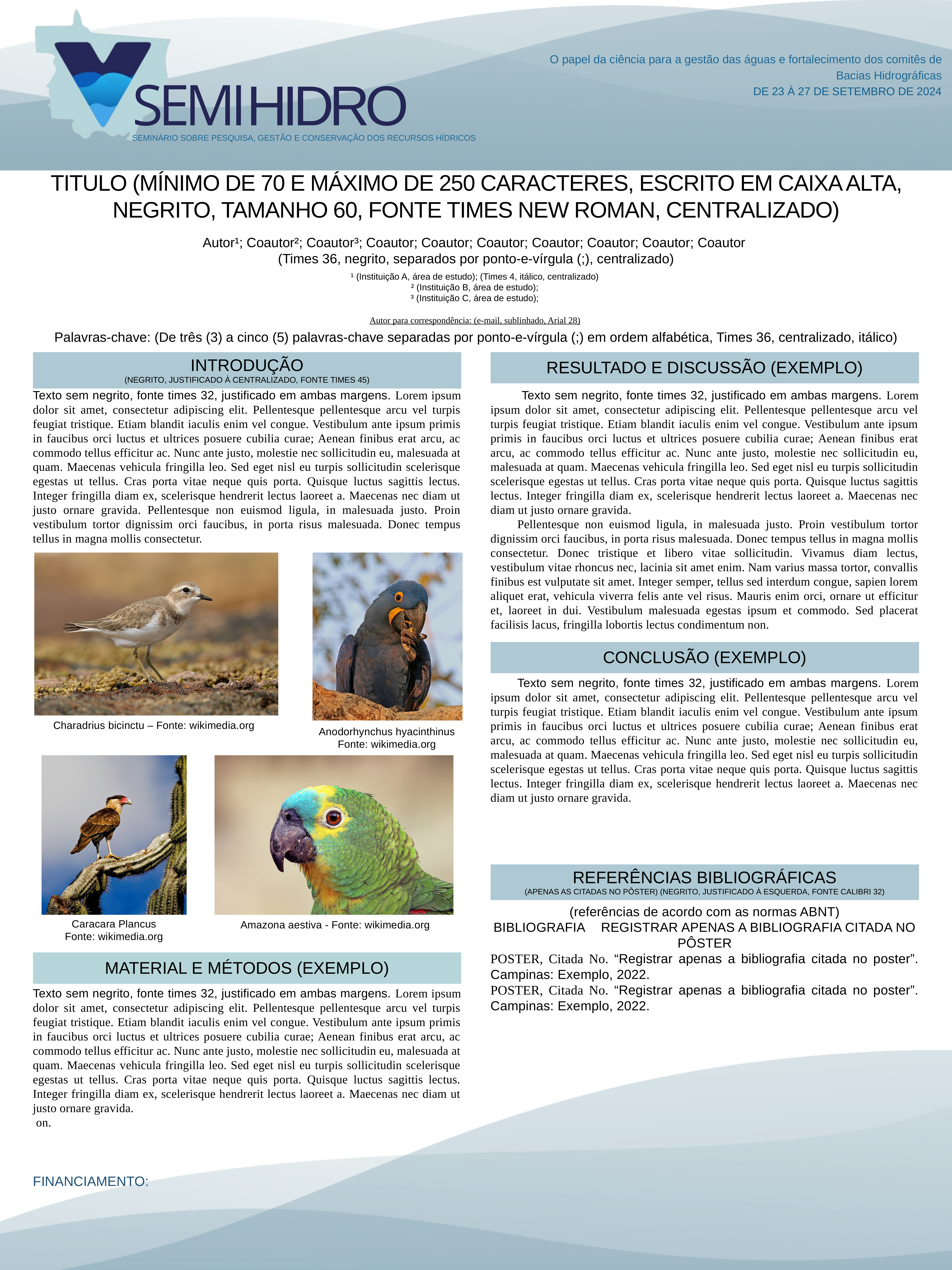

O papel da ciência para a gestão das águas e fortalecimento dos comitês de Bacias Hidrográficas
DE 23 À 27 DE SETEMBRO DE 2024
SEMIHIDRO
SEMINÁRIO SOB﻿RE PESQUISA, GESTÃO E CONSERVAÇÃO DOS RECURSOS HÍDRICOS
TITULO (MÍNIMO DE 70 E MÁXIMO DE 250 CARACTERES, ESCRITO EM CAIXA ALTA, NEGRITO, TAMANHO 60, FONTE TIMES NEW ROMAN, CENTRALIZADO)
Autor¹; Coautor²; Coautor³; Coautor; Coautor; Coautor; Coautor; Coautor; Coautor; Coautor
(Times 36, negrito, separados por ponto-e-vírgula (;), centralizado)
¹ (Instituição A, área de estudo); (Times 4, itálico, centralizado)
² (Instituição B, área de estudo);
³ (Instituição C, área de estudo);
Autor para correspondência: (e-mail, sublinhado, Arial 28)
Palavras-chave: (De três (3) a cinco (5) palavras-chave separadas por ponto-e-vírgula (;) em ordem alfabética, Times 36, centralizado, itálico)

INTRODUÇÃO
(NEGRITO, JUSTIFICADO À CENTRALIZADO, FONTE TIMES 45)

RESULTADO E DISCUSSÃO (EXEMPLO)
Texto sem negrito, fonte times 32, justificado em ambas margens. Lorem ipsum dolor sit amet, consectetur adipiscing elit. Pellentesque pellentesque arcu vel turpis feugiat tristique. Etiam blandit iaculis enim vel congue. Vestibulum ante ipsum primis in faucibus orci luctus et ultrices posuere cubilia curae; Aenean finibus erat arcu, ac commodo tellus efficitur ac. Nunc ante justo, molestie nec sollicitudin eu, malesuada at quam. Maecenas vehicula fringilla leo. Sed eget nisl eu turpis sollicitudin scelerisque egestas ut tellus. Cras porta vitae neque quis porta. Quisque luctus sagittis lectus. Integer fringilla diam ex, scelerisque hendrerit lectus laoreet a. Maecenas nec diam ut justo ornare gravida. Pellentesque non euismod ligula, in malesuada justo. Proin vestibulum tortor dignissim orci faucibus, in porta risus malesuada. Donec tempus tellus in magna mollis consectetur.
	 Texto sem negrito, fonte times 32, justificado em ambas margens. Lorem ipsum dolor sit amet, consectetur adipiscing elit. Pellentesque pellentesque arcu vel turpis feugiat tristique. Etiam blandit iaculis enim vel congue. Vestibulum ante ipsum primis in faucibus orci luctus et ultrices posuere cubilia curae; Aenean finibus erat arcu, ac commodo tellus efficitur ac. Nunc ante justo, molestie nec sollicitudin eu, malesuada at quam. Maecenas vehicula fringilla leo. Sed eget nisl eu turpis sollicitudin scelerisque egestas ut tellus. Cras porta vitae neque quis porta. Quisque luctus sagittis lectus. Integer fringilla diam ex, scelerisque hendrerit lectus laoreet a. Maecenas nec diam ut justo ornare gravida.
	Pellentesque non euismod ligula, in malesuada justo. Proin vestibulum tortor dignissim orci faucibus, in porta risus malesuada. Donec tempus tellus in magna mollis consectetur. Donec tristique et libero vitae sollicitudin. Vivamus diam lectus, vestibulum vitae rhoncus nec, lacinia sit amet enim. Nam varius massa tortor, convallis finibus est vulputate sit amet. Integer semper, tellus sed interdum congue, sapien lorem aliquet erat, vehicula viverra felis ante vel risus. Mauris enim orci, ornare ut efficitur et, laoreet in dui. Vestibulum malesuada egestas ipsum et commodo. Sed placerat facilisis lacus, fringilla lobortis lectus condimentum non.

CONCLUSÃO (EXEMPLO)
	Texto sem negrito, fonte times 32, justificado em ambas margens. Lorem ipsum dolor sit amet, consectetur adipiscing elit. Pellentesque pellentesque arcu vel turpis feugiat tristique. Etiam blandit iaculis enim vel congue. Vestibulum ante ipsum primis in faucibus orci luctus et ultrices posuere cubilia curae; Aenean finibus erat arcu, ac commodo tellus efficitur ac. Nunc ante justo, molestie nec sollicitudin eu, malesuada at quam. Maecenas vehicula fringilla leo. Sed eget nisl eu turpis sollicitudin scelerisque egestas ut tellus. Cras porta vitae neque quis porta. Quisque luctus sagittis lectus. Integer fringilla diam ex, scelerisque hendrerit lectus laoreet a. Maecenas nec diam ut justo ornare gravida.
Charadrius bicinctu – Fonte: wikimedia.org
Anodorhynchus hyacinthinus
Fonte: wikimedia.org

REFERÊNCIAS BIBLIOGRÁFICAS
(APENAS AS CITADAS NO PÔSTER) (NEGRITO, JUSTIFICADO À ESQUERDA, FONTE CALIBRI 32)
(referências de acordo com as normas ABNT)
BIBLIOGRAFIA	REGISTRAR APENAS A BIBLIOGRAFIA CITADA NO PÔSTER
POSTER, Citada No. “Registrar apenas a bibliografia citada no poster”. Campinas: Exemplo, 2022.
POSTER, Citada No. “Registrar apenas a bibliografia citada no poster”. Campinas: Exemplo, 2022.
Caracara Plancus
Fonte: wikimedia.org
Amazona aestiva - Fonte: wikimedia.org

MATERIAL E MÉTODOS (EXEMPLO)
Texto sem negrito, fonte times 32, justificado em ambas margens. Lorem ipsum dolor sit amet, consectetur adipiscing elit. Pellentesque pellentesque arcu vel turpis feugiat tristique. Etiam blandit iaculis enim vel congue. Vestibulum ante ipsum primis in faucibus orci luctus et ultrices posuere cubilia curae; Aenean finibus erat arcu, ac commodo tellus efficitur ac. Nunc ante justo, molestie nec sollicitudin eu, malesuada at quam. Maecenas vehicula fringilla leo. Sed eget nisl eu turpis sollicitudin scelerisque egestas ut tellus. Cras porta vitae neque quis porta. Quisque luctus sagittis lectus. Integer fringilla diam ex, scelerisque hendrerit lectus laoreet a. Maecenas nec diam ut justo ornare gravida.
 on.

FINANCIAMENTO: